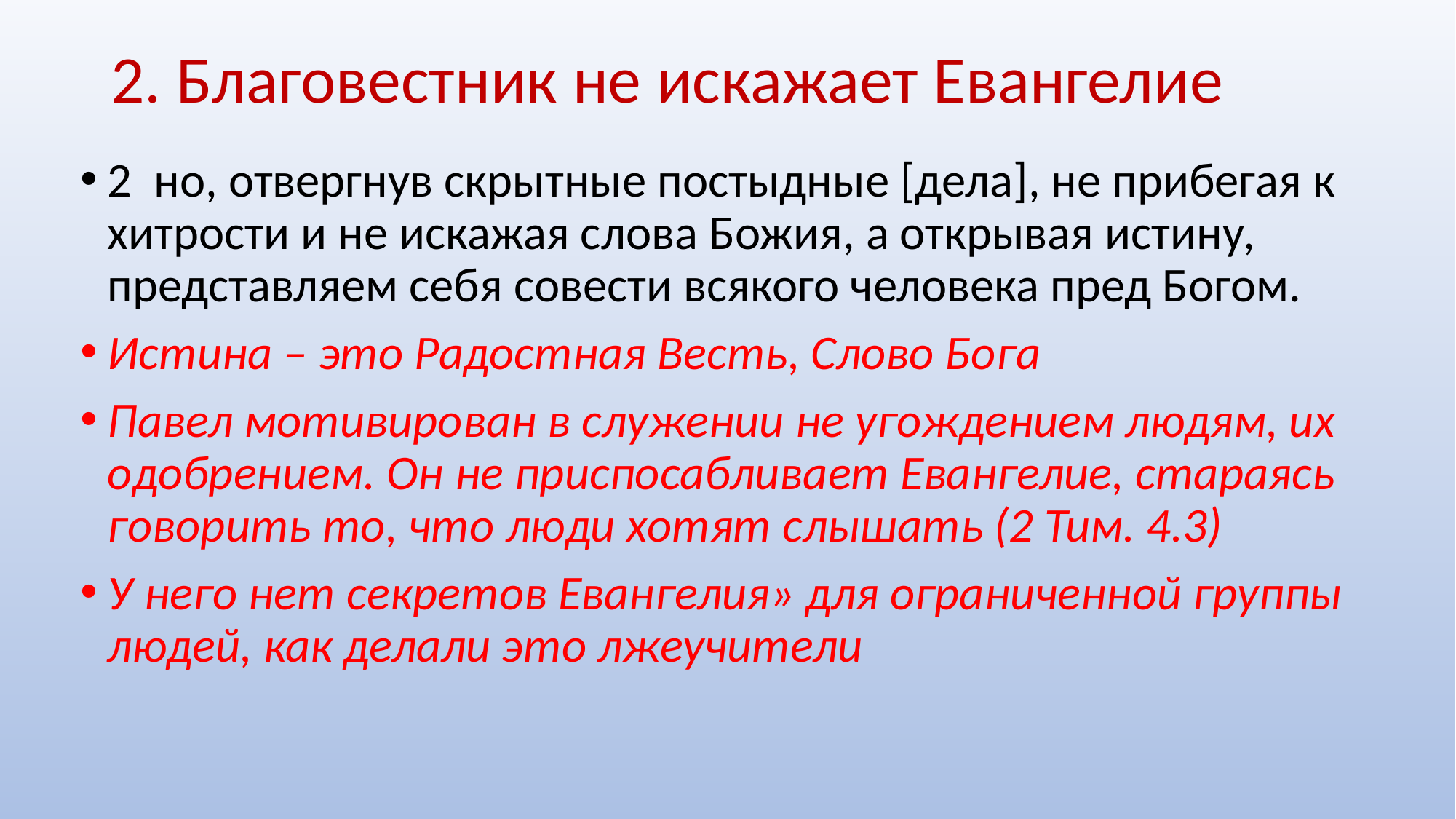

# 2. Благовестник не искажает Евангелие
2  но, отвергнув скрытные постыдные [дела], не прибегая к хитрости и не искажая слова Божия, а открывая истину, представляем себя совести всякого человека пред Богом.
Истина – это Радостная Весть, Слово Бога
Павел мотивирован в служении не угождением людям, их одобрением. Он не приспосабливает Евангелие, стараясь говорить то, что люди хотят слышать (2 Тим. 4.3)
У него нет секретов Евангелия» для ограниченной группы людей, как делали это лжеучители